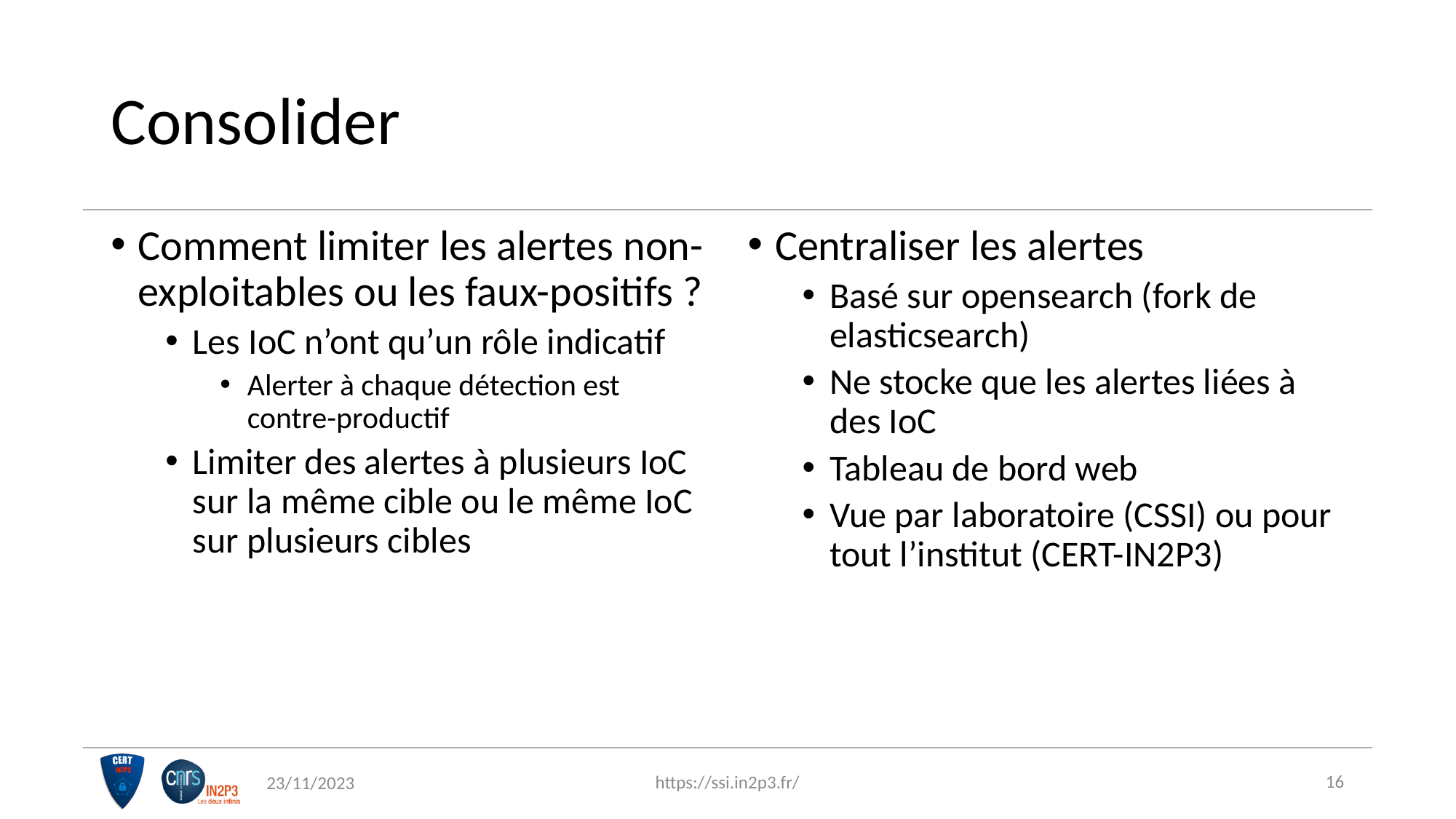

# Consolider
Comment limiter les alertes non-exploitables ou les faux-positifs ?
Les IoC n’ont qu’un rôle indicatif
Alerter à chaque détection est contre-productif
Limiter des alertes à plusieurs IoC sur la même cible ou le même IoC sur plusieurs cibles
Centraliser les alertes
Basé sur opensearch (fork de elasticsearch)
Ne stocke que les alertes liées à des IoC
Tableau de bord web
Vue par laboratoire (CSSI) ou pour tout l’institut (CERT-IN2P3)
16
https://ssi.in2p3.fr/
23/11/2023